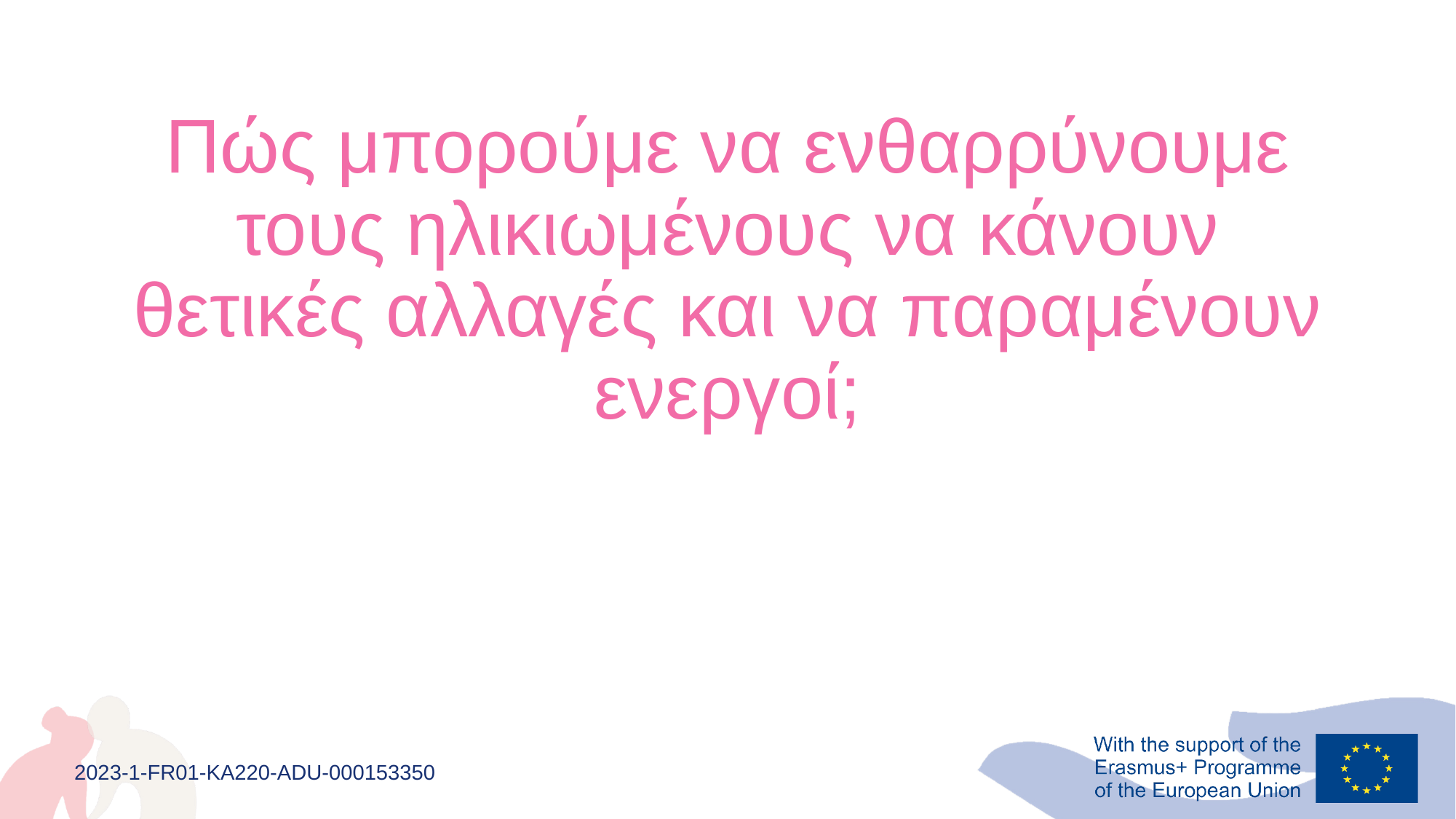

# Πώς μπορούμε να ενθαρρύνουμε τους ηλικιωμένους να κάνουν θετικές αλλαγές και να παραμένουν ενεργοί;